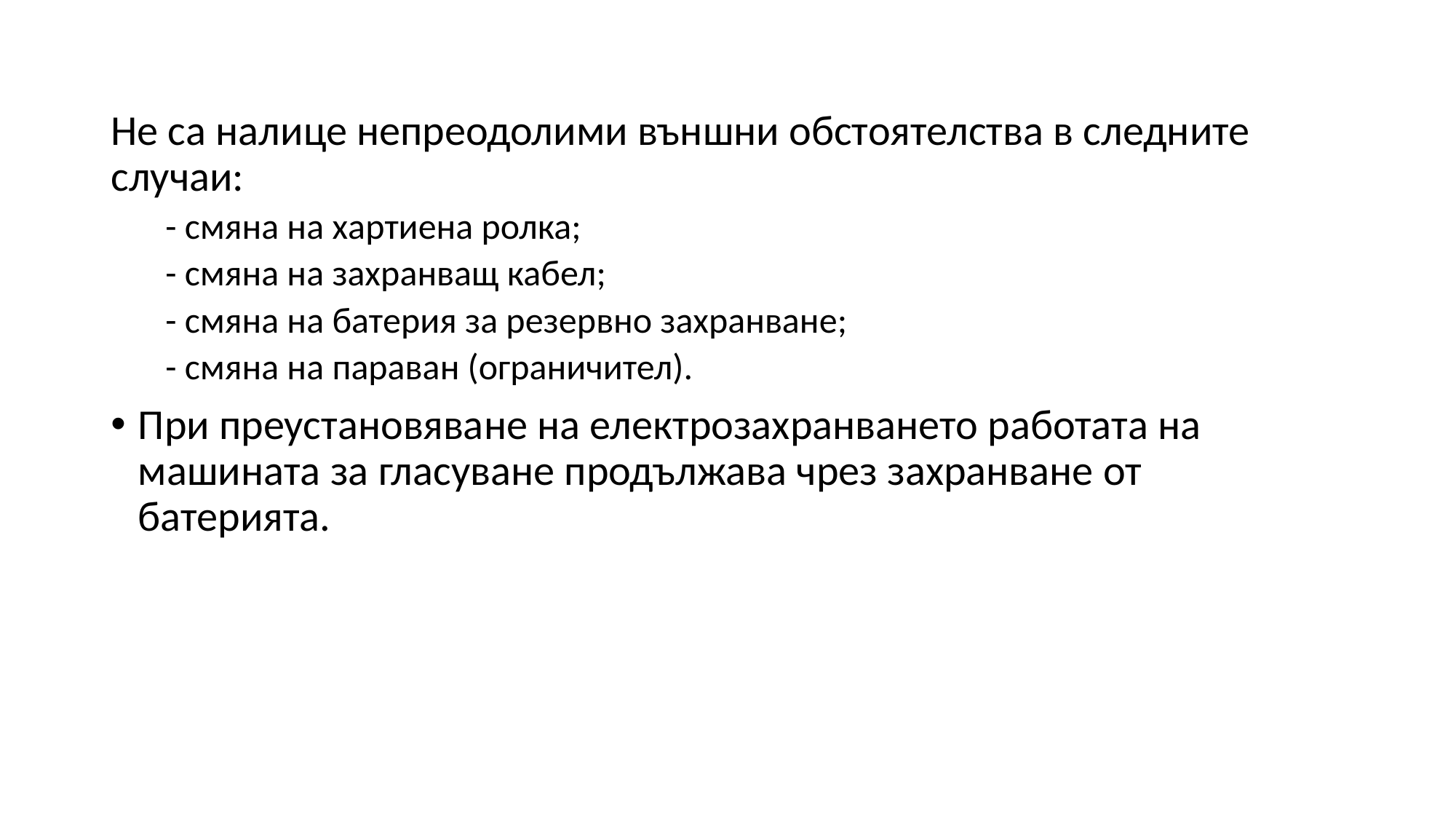

Не са налице непреодолими външни обстоятелства в следните случаи:
- смяна на хартиена ролка;
- смяна на захранващ кабел;
- смяна на батерия за резервно захранване;
- смяна на параван (ограничител).
При преустановяване на електрозахранването работата на машината за гласуване продължава чрез захранване от батерията.